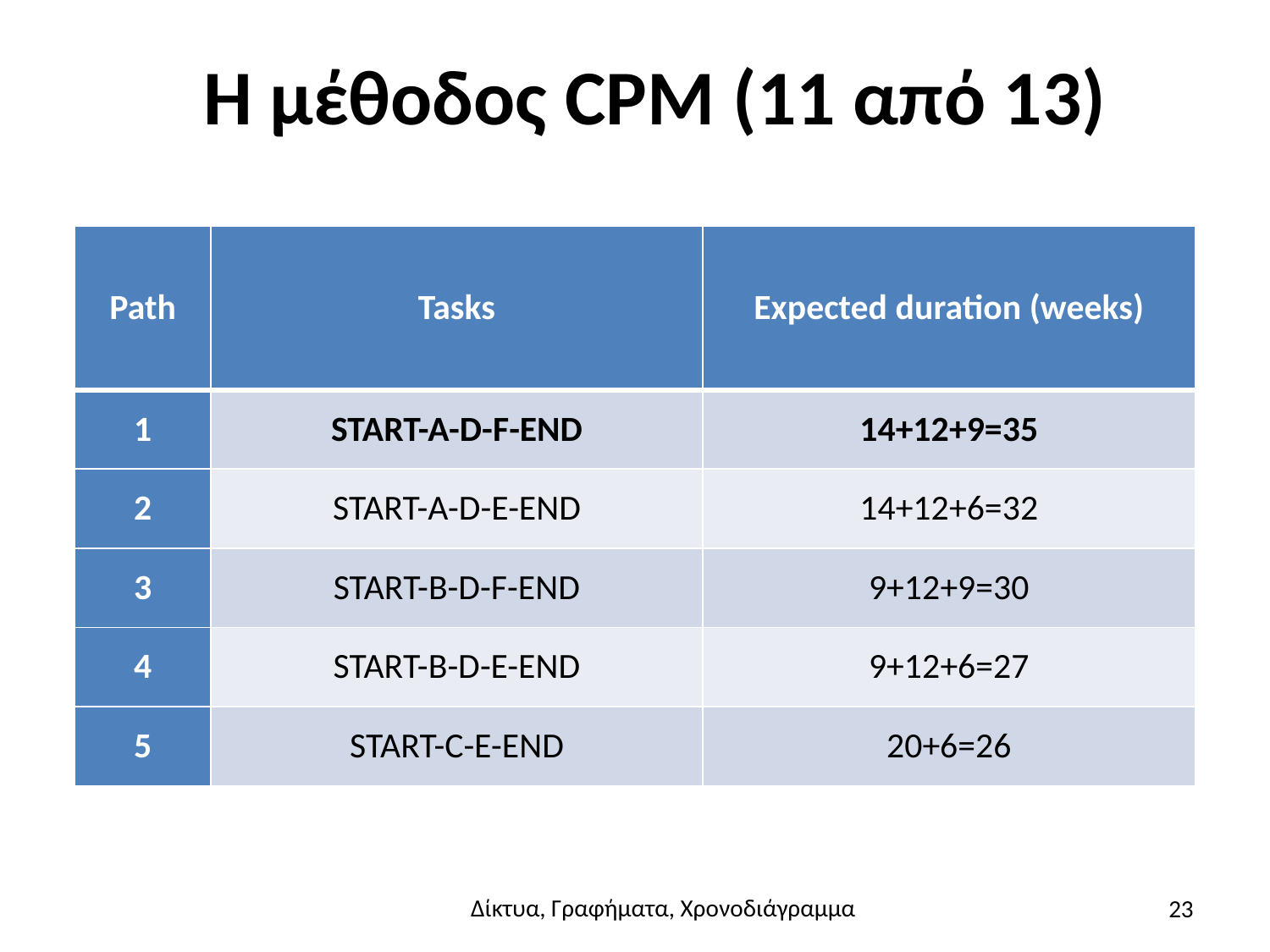

# Η μέθοδος CPM (11 από 13)
| Path | Tasks | Expected duration (weeks) |
| --- | --- | --- |
| 1 | START-A-D-F-END | 14+12+9=35 |
| 2 | START-A-D-E-END | 14+12+6=32 |
| 3 | START-B-D-F-END | 9+12+9=30 |
| 4 | START-B-D-E-END | 9+12+6=27 |
| 5 | START-C-E-END | 20+6=26 |
23
Δίκτυα, Γραφήματα, Χρονοδιάγραμμα